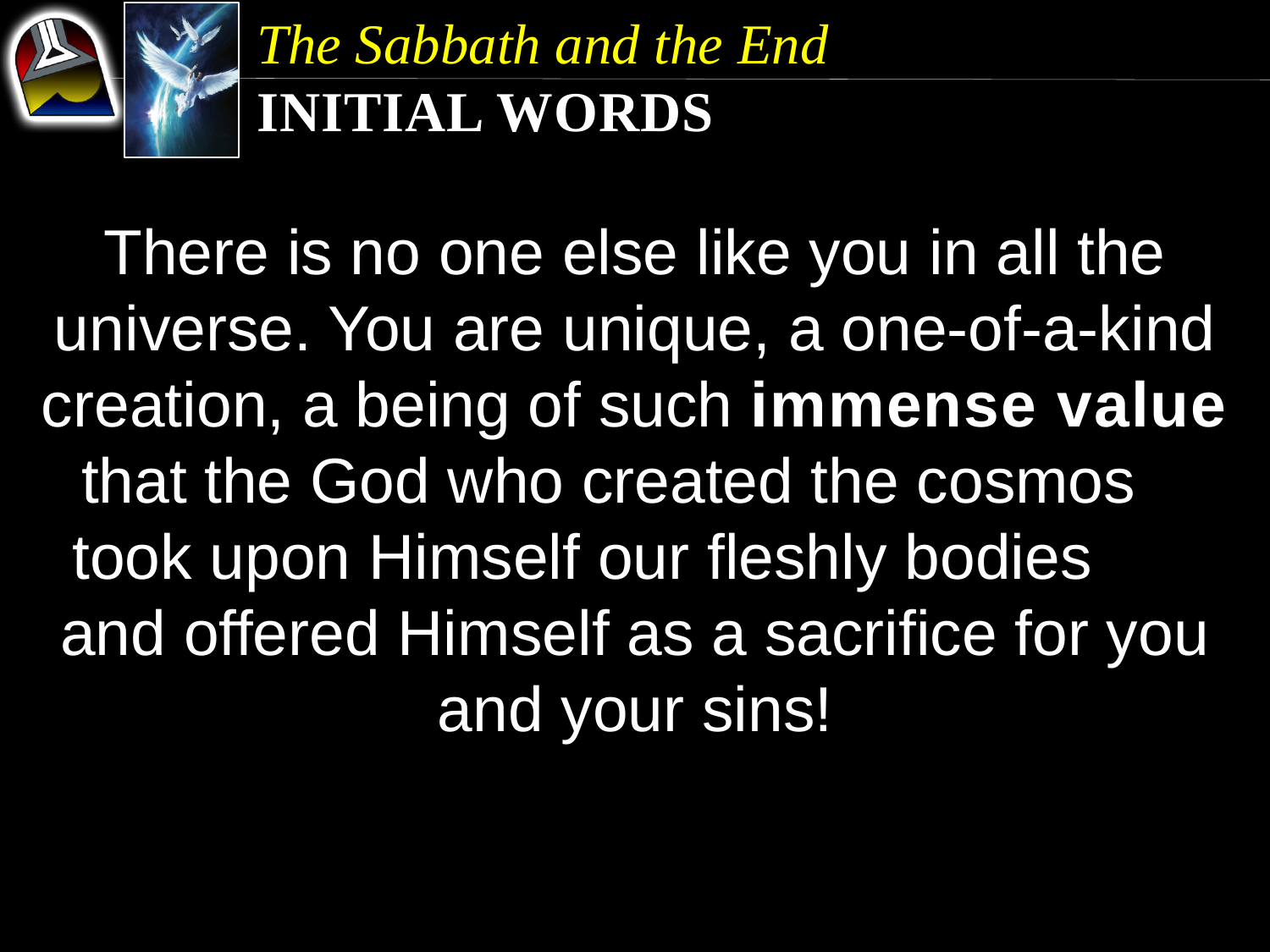

The Sabbath and the End
Initial Words
There is no one else like you in all the universe. You are unique, a one-of-a-kind creation, a being of such immense value that the God who created the cosmos    took upon Himself our fleshly bodies       and offered Himself as a sacrifice for you and your sins!